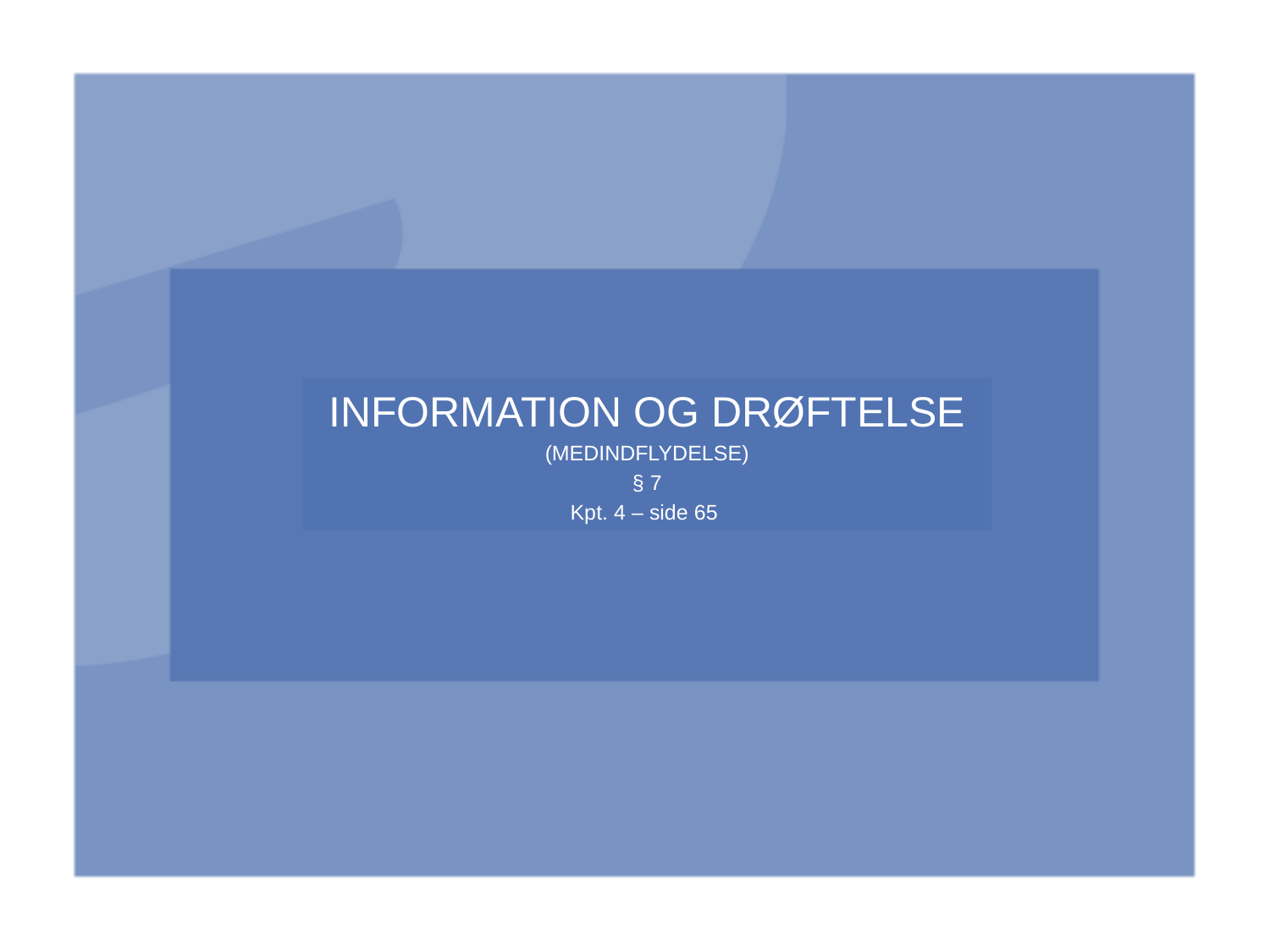

INFORMATION OG DRØFTELSE
(MEDINDFLYDELSE)
§ 7
Kpt. 4 – side 65